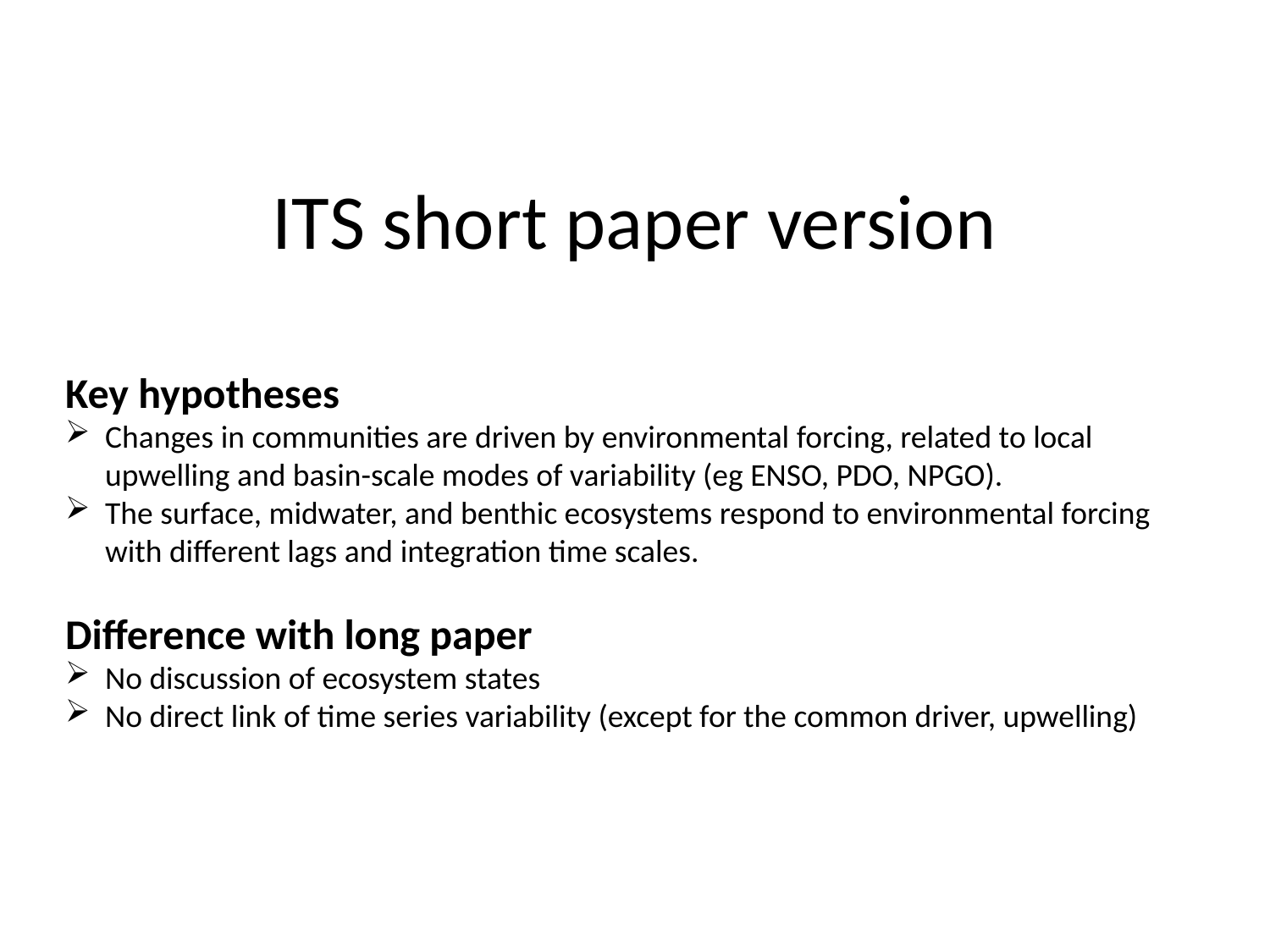

# ITS short paper version
Key hypotheses
Changes in communities are driven by environmental forcing, related to local upwelling and basin-scale modes of variability (eg ENSO, PDO, NPGO).
The surface, midwater, and benthic ecosystems respond to environmental forcing with different lags and integration time scales.
Difference with long paper
No discussion of ecosystem states
No direct link of time series variability (except for the common driver, upwelling)